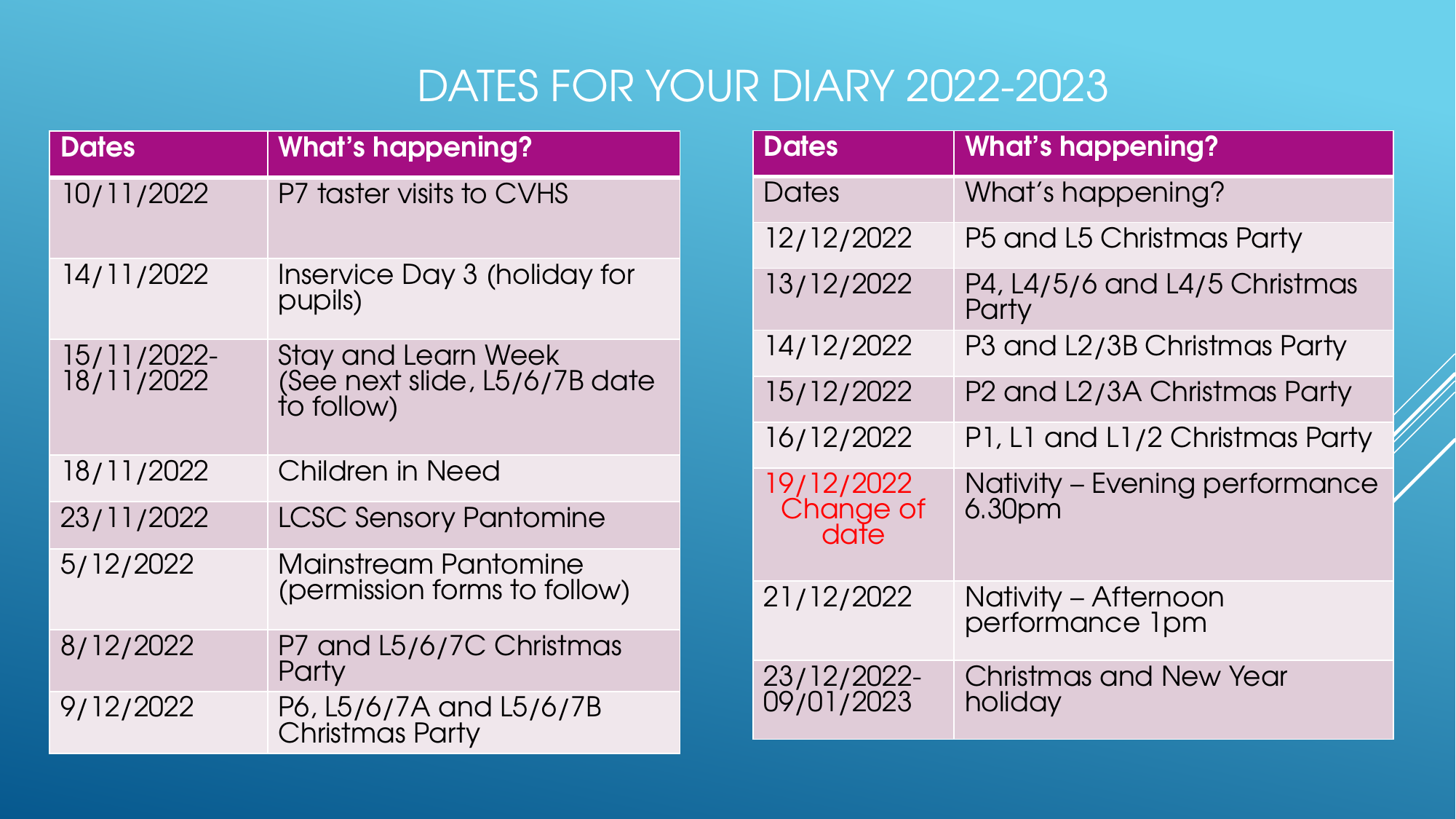

# Dates for your diary 2022-2023
| Dates | What’s happening? |
| --- | --- |
| Dates | What’s happening? |
| 12/12/2022 | P5 and L5 Christmas Party |
| 13/12/2022 | P4, L4/5/6 and L4/5 Christmas Party |
| 14/12/2022 | P3 and L2/3B Christmas Party |
| 15/12/2022 | P2 and L2/3A Christmas Party |
| 16/12/2022 | P1, L1 and L1/2 Christmas Party |
| 19/12/2022 Change of date | Nativity – Evening performance 6.30pm |
| 21/12/2022 | Nativity – Afternoon performance 1pm |
| 23/12/2022-09/01/2023 | Christmas and New Year holiday |
| Dates | What’s happening? |
| --- | --- |
| 10/11/2022 | P7 taster visits to CVHS |
| 14/11/2022 | Inservice Day 3 (holiday for pupils) |
| 15/11/2022-18/11/2022 | Stay and Learn Week (See next slide, L5/6/7B date to follow) |
| 18/11/2022 | Children in Need |
| 23/11/2022 | LCSC Sensory Pantomine |
| 5/12/2022 | Mainstream Pantomine (permission forms to follow) |
| 8/12/2022 | P7 and L5/6/7C Christmas Party |
| 9/12/2022 | P6, L5/6/7A and L5/6/7B Christmas Party |